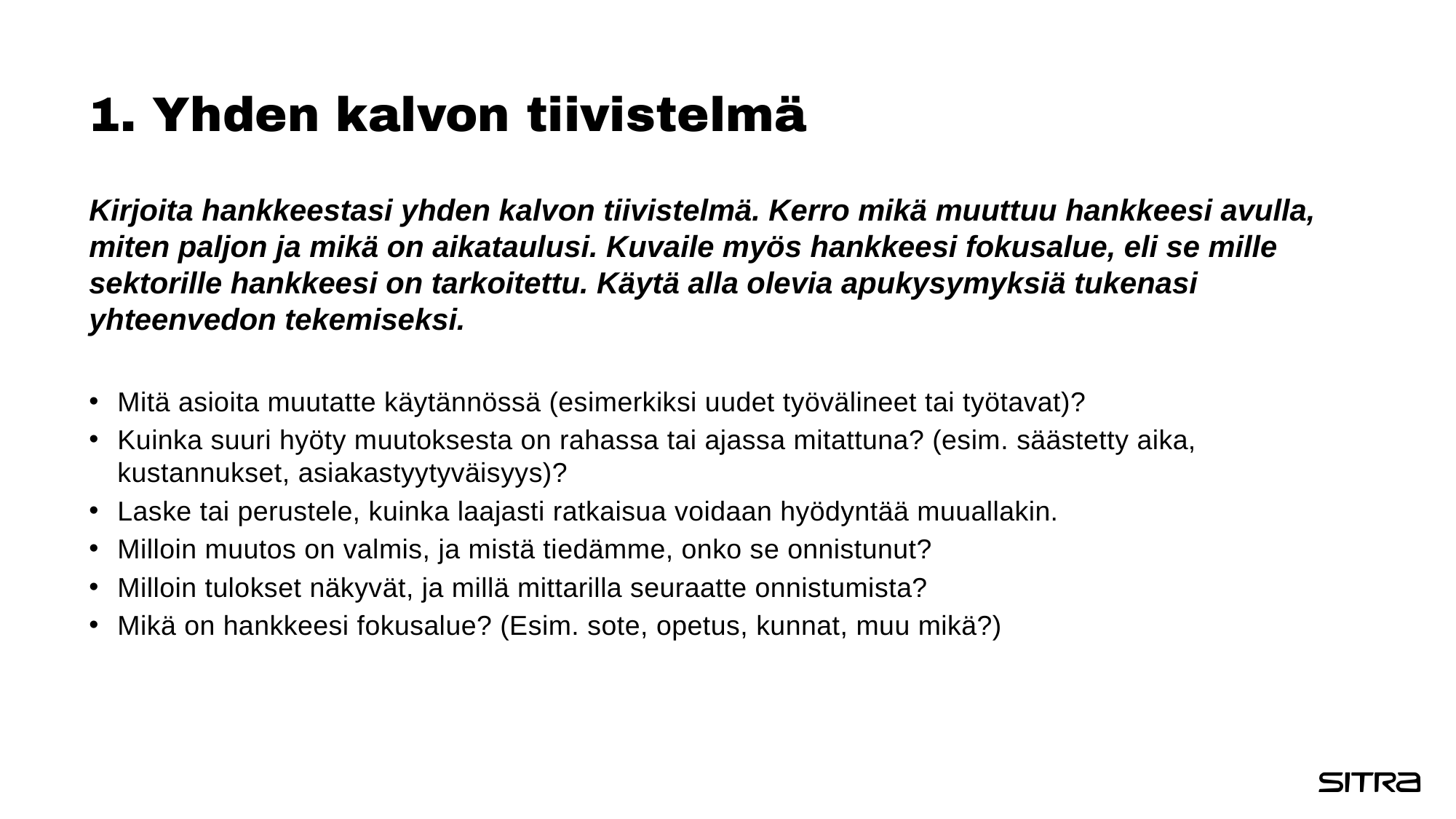

# 1. Yhden kalvon tiivistelmä
Kirjoita hankkeestasi yhden kalvon tiivistelmä. Kerro mikä muuttuu hankkeesi avulla, miten paljon ja mikä on aikataulusi. Kuvaile myös hankkeesi fokusalue, eli se mille sektorille hankkeesi on tarkoitettu. Käytä alla olevia apukysymyksiä tukenasi yhteenvedon tekemiseksi.

Mitä asioita muutatte käytännössä (esimerkiksi uudet työvälineet tai työtavat)?
Kuinka suuri hyöty muutoksesta on rahassa tai ajassa mitattuna? (esim. säästetty aika, kustannukset, asiakastyytyväisyys)?
Laske tai perustele, kuinka laajasti ratkaisua voidaan hyödyntää muuallakin.
Milloin muutos on valmis, ja mistä tiedämme, onko se onnistunut?
Milloin tulokset näkyvät, ja millä mittarilla seuraatte onnistumista?
Mikä on hankkeesi fokusalue? (Esim. sote, opetus, kunnat, muu mikä?)